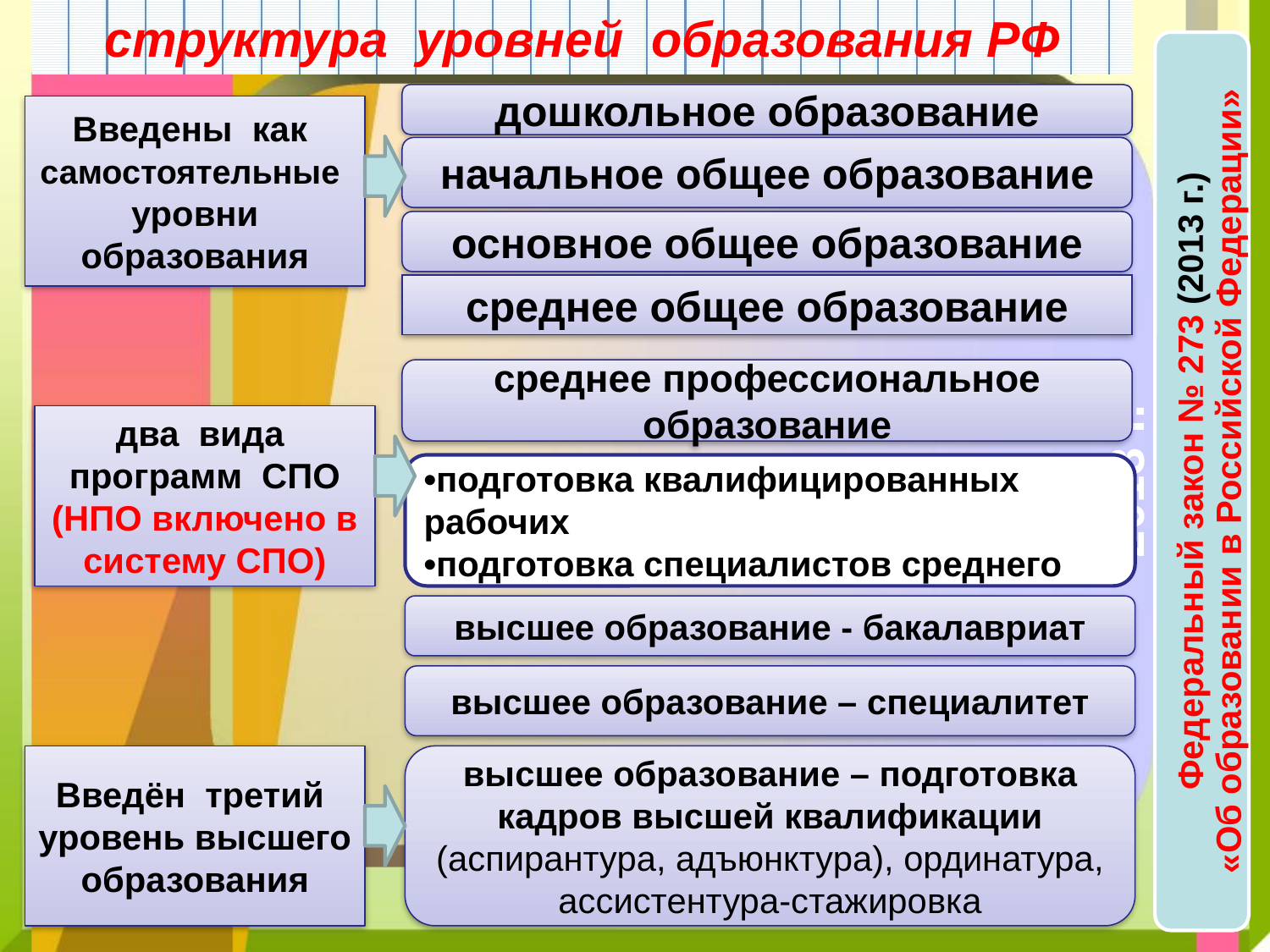

# структура  уровней  образования РФ
2013 г.
Федеральный закон № 273 (2013 г.)
«Об образовании в Российской Федерации»
дошкольное образование
Введены  как  самостоятельные  уровни образования

начальное общее образование
основное общее образование
среднее общее образование
среднее профессиональное образование
два  вида  программ  СПО
(НПО включено в систему СПО)

•подготовка квалифицированных рабочих
•подготовка специалистов среднего звена

высшее образование - бакалавриат
высшее образование – специалитет
Введён  третий  уровень высшего образования
высшее образование – подготовка кадров высшей квалификации (аспирантура, адъюнктура), ординатура, ассистентура-стажировка